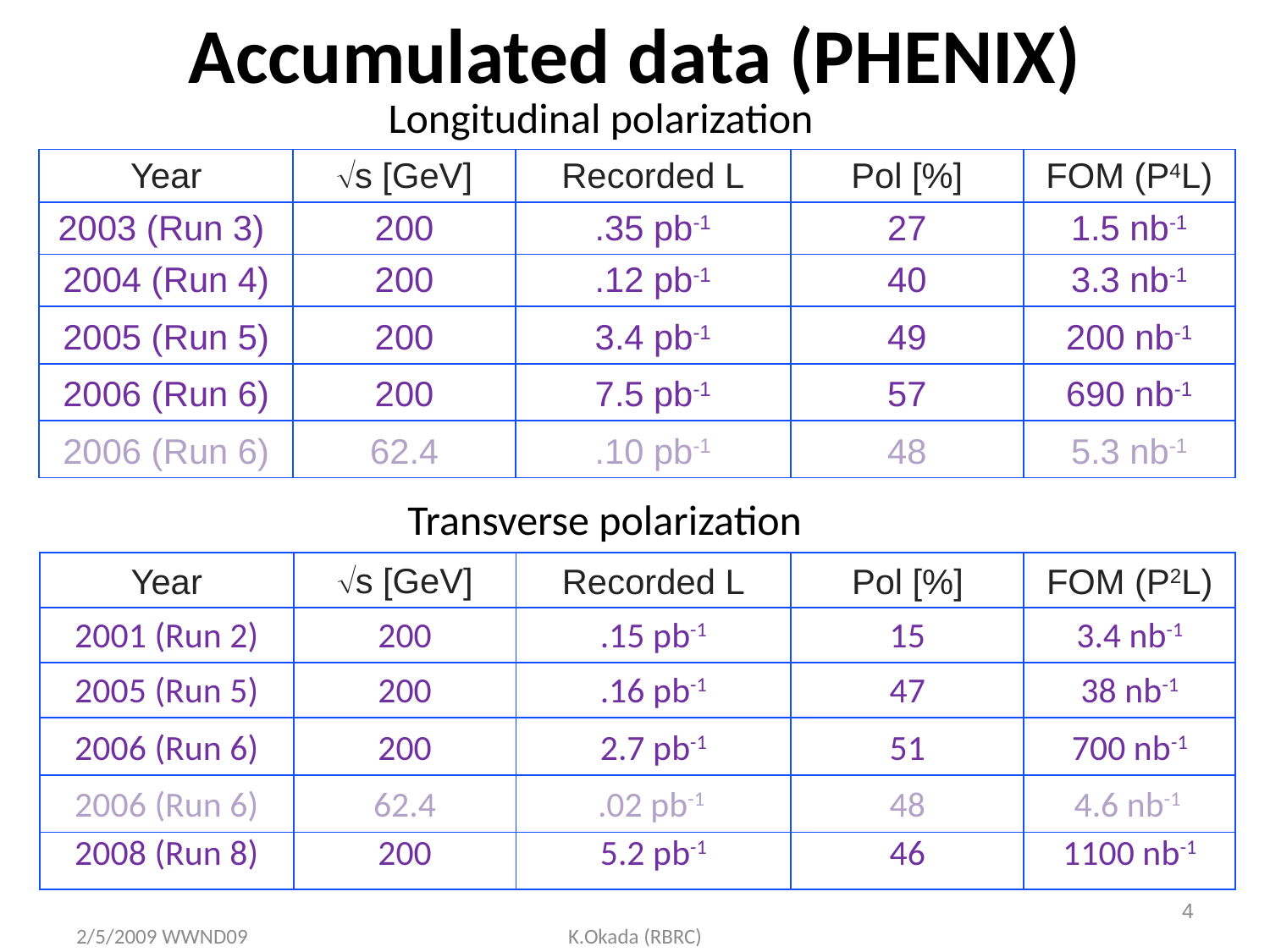

# Accumulated data (PHENIX)
Longitudinal polarization
| Year | √s [GeV] | Recorded L | Pol [%] | FOM (P4L) |
| --- | --- | --- | --- | --- |
| 2003 (Run 3) | 200 | .35 pb-1 | 27 | 1.5 nb-1 |
| 2004 (Run 4) | 200 | .12 pb-1 | 40 | 3.3 nb-1 |
| 2005 (Run 5) | 200 | 3.4 pb-1 | 49 | 200 nb-1 |
| 2006 (Run 6) | 200 | 7.5 pb-1 | 57 | 690 nb-1 |
| 2006 (Run 6) | 62.4 | .10 pb-1 | 48 | 5.3 nb-1 |
Transverse polarization
| Year | √s [GeV] | Recorded L | Pol [%] | FOM (P2L) |
| --- | --- | --- | --- | --- |
| 2001 (Run 2) | 200 | .15 pb-1 | 15 | 3.4 nb-1 |
| 2005 (Run 5) | 200 | .16 pb-1 | 47 | 38 nb-1 |
| 2006 (Run 6) | 200 | 2.7 pb-1 | 51 | 700 nb-1 |
| 2006 (Run 6) | 62.4 | .02 pb-1 | 48 | 4.6 nb-1 |
| 2008 (Run 8) | 200 | 5.2 pb-1 | 46 | 1100 nb-1 |
4
2/5/2009 WWND09
K.Okada (RBRC)